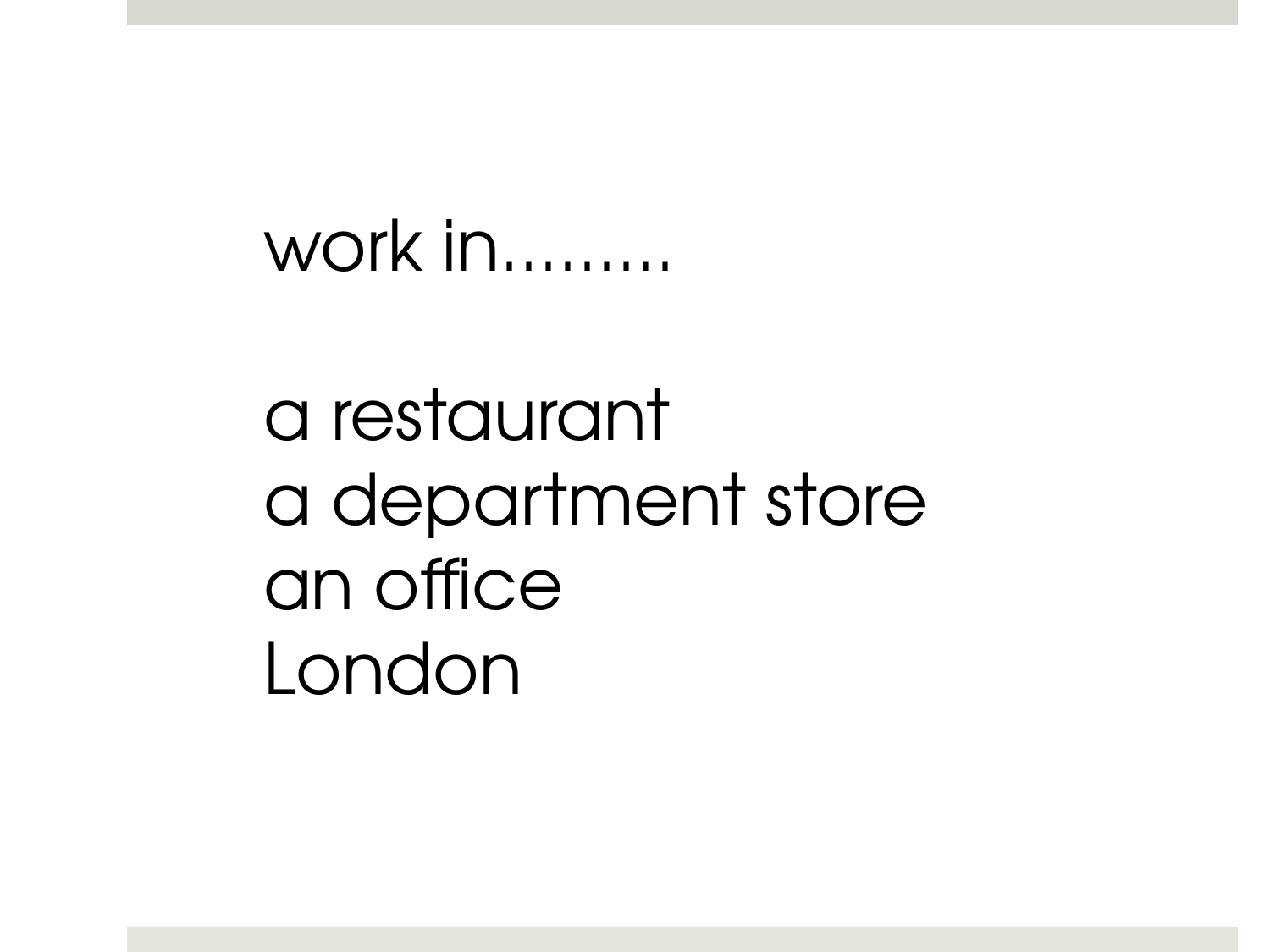

work in.........

a restaurant
a department store
an office
London